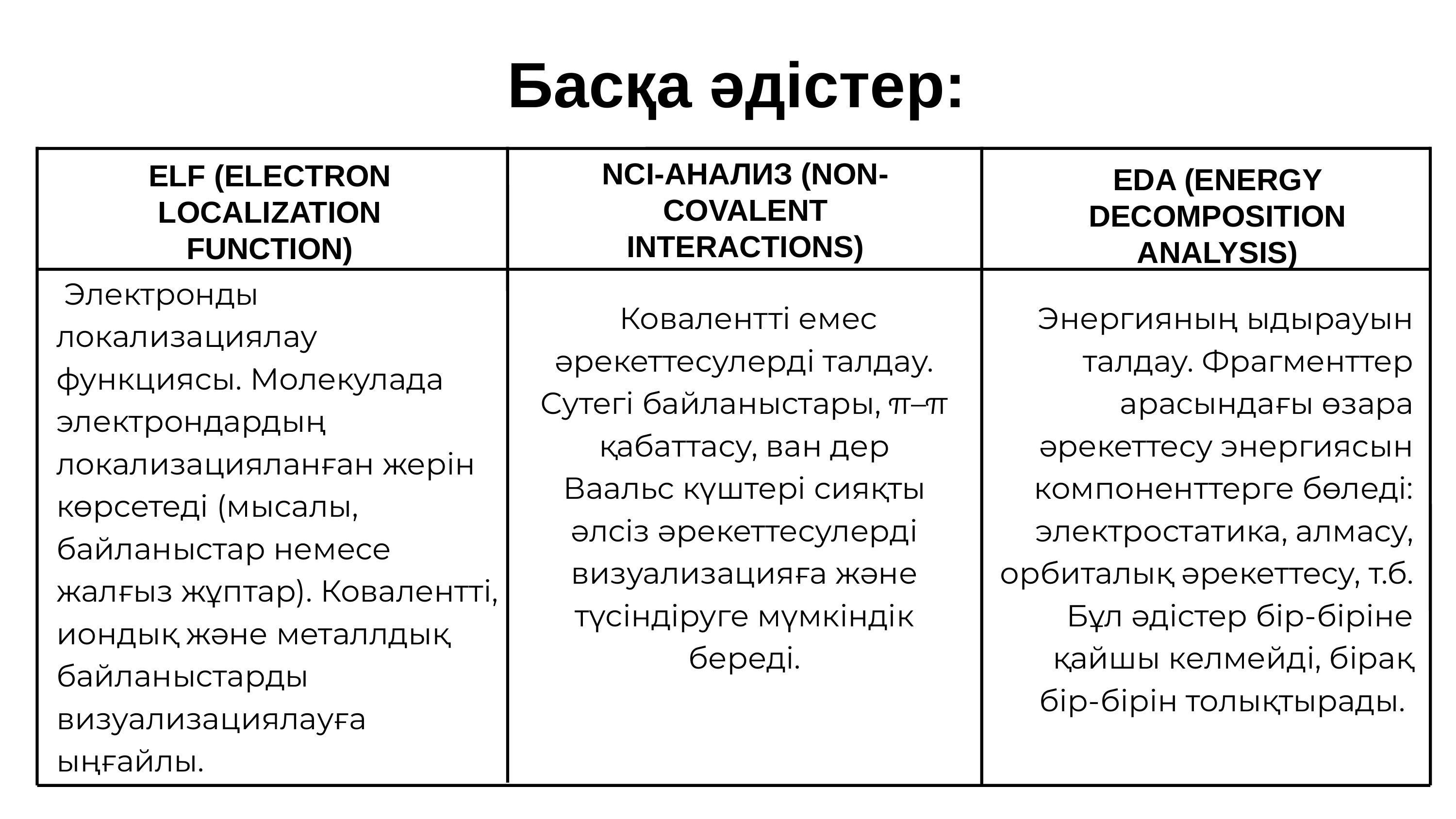

Басқа әдістер:

NCI-АНАЛИЗ (NON-COVALENT INTERACTIONS)
ELF (ELECTRON LOCALIZATION FUNCTION)
EDA (ENERGY DECOMPOSITION ANALYSIS)
 Электронды локализациялау функциясы. Молекулада электрондардың локализацияланған жерін көрсетеді (мысалы, байланыстар немесе жалғыз жұптар). Ковалентті, иондық және металлдық байланыстарды визуализациялауға ыңғайлы.

 Ковалентті емес әрекеттесулерді талдау. Сутегі байланыстары, π–π қабаттасу, ван дер Ваальс күштері сияқты әлсіз әрекеттесулерді визуализацияға және түсіндіруге мүмкіндік береді.
  Энергияның ыдырауын талдау. Фрагменттер арасындағы өзара әрекеттесу энергиясын компоненттерге бөледі: электростатика, алмасу, орбиталық әрекеттесу, т.б. Бұл әдістер бір-біріне қайшы келмейді, бірақ бір-бірін толықтырады.